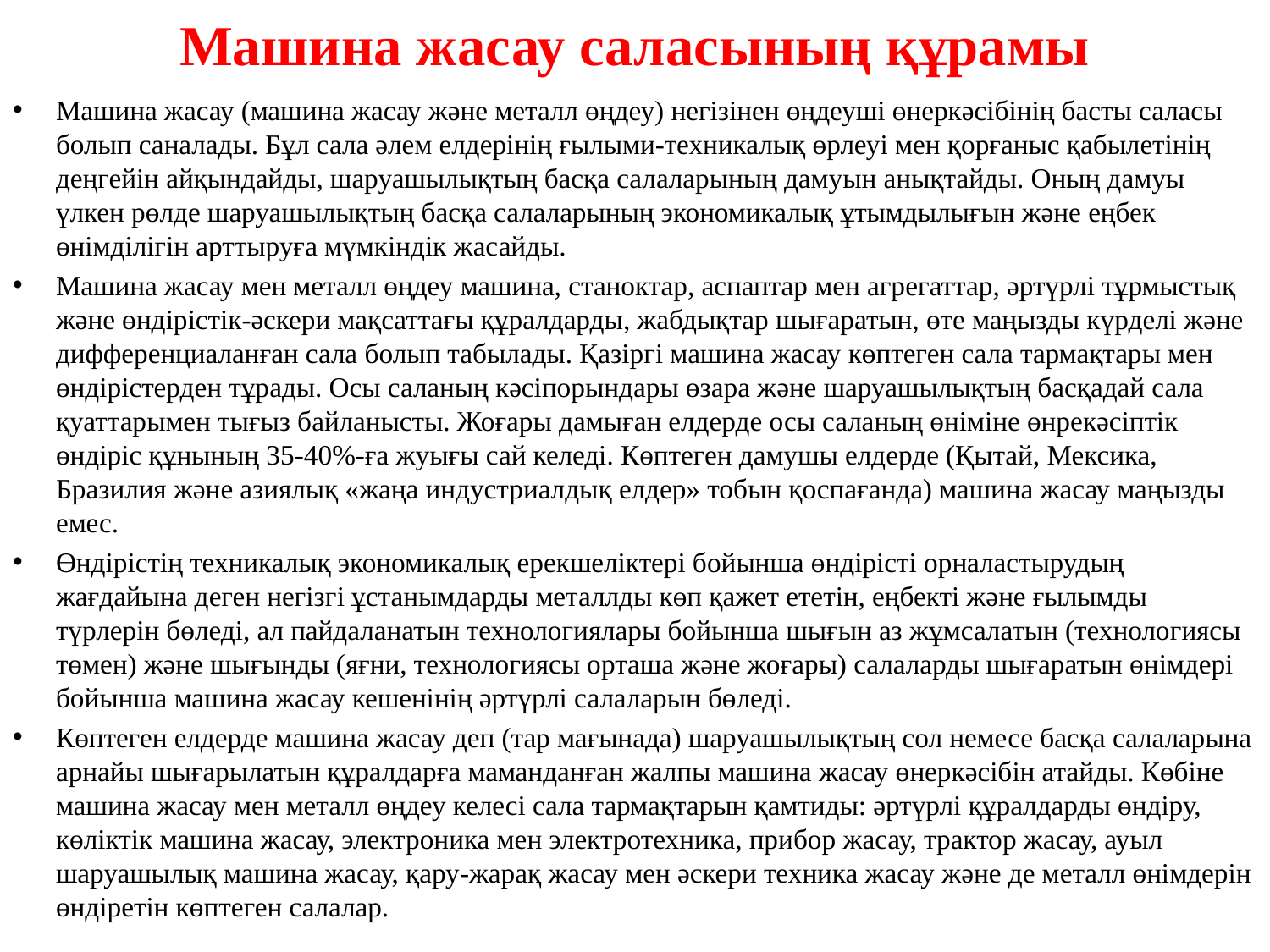

# Машина жасау саласының құрамы
Машина жасау (машина жасау және металл өңдеу) негізінен өңдеуші өнеркәсібінің басты саласы болып саналады. Бұл сала әлем елдерінің ғылыми-техникалық өрлеуі мен қорғаныс қабылетінің деңгейін айқындайды, шаруашылықтың басқа салаларының дамуын анықтайды. Оның дамуы үлкен рөлде шаруашылықтың басқа салаларының экономикалық ұтымдылығын және еңбек өнімділігін арттыруға мүмкіндік жасайды.
Машина жасау мен металл өңдеу машина, станоктар, аспаптар мен агрегаттар, әртүрлі тұрмыстық және өндірістік-әскери мақсаттағы құралдарды, жабдықтар шығаратын, өте маңызды күрделі және дифференциаланған сала болып табылады. Қазіргі машина жасау көптеген сала тармақтары мен өндірістерден тұрады. Осы саланың кәсіпорындары өзара және шаруашылықтың басқадай сала қуаттарымен тығыз байланысты. Жоғары дамыған елдерде осы саланың өніміне өнрекәсіптік өндіріс құнының 35-40%-ға жуығы сай келеді. Көптеген дамушы елдерде (Қытай, Мексика, Бразилия және азиялық «жаңа индустриалдық елдер» тобын қоспағанда) машина жасау маңызды емес.
Өндірістің техникалық экономикалық ерекшеліктері бойынша өндірісті орналастырудың жағдайына деген негізгі ұстанымдарды металлды көп қажет ететін, еңбекті және ғылымды түрлерін бөледі, ал пайдаланатын технологиялары бойынша шығын аз жұмсалатын (технологиясы төмен) және шығынды (яғни, технологиясы орташа және жоғары) салаларды шығаратын өнімдері бойынша машина жасау кешенінің әртүрлі салаларын бөледі.
Көптеген елдерде машина жасау деп (тар мағынада) шаруашылықтың сол немесе басқа салаларына арнайы шығарылатын құралдарға маманданған жалпы машина жасау өнеркәсібін атайды. Көбіне машина жасау мен металл өңдеу келесі сала тармақтарын қамтиды: әртүрлі құралдарды өндіру, көліктік машина жасау, электроника мен электротехника, прибор жасау, трактор жасау, ауыл шаруашылық машина жасау, қару-жарақ жасау мен әскери техника жасау және де металл өнімдерін өндіретін көптеген салалар.